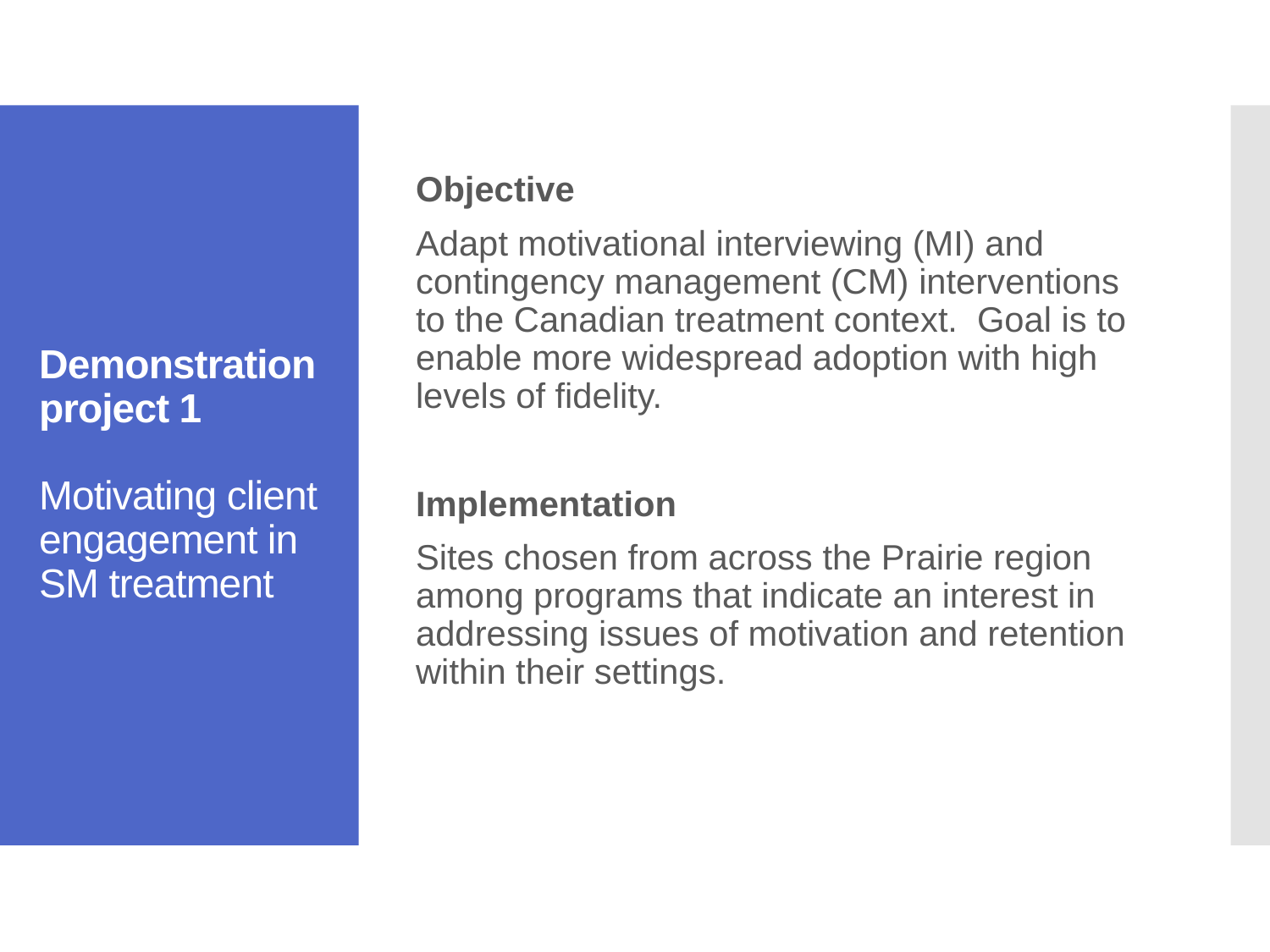

Objective
Adapt motivational interviewing (MI) and contingency management (CM) interventions to the Canadian treatment context.  Goal is to enable more widespread adoption with high levels of fidelity.

Implementation
Sites chosen from across the Prairie region among programs that indicate an interest in addressing issues of motivation and retention within their settings.

# Demonstration project 1 Motivating client engagement in SM treatment